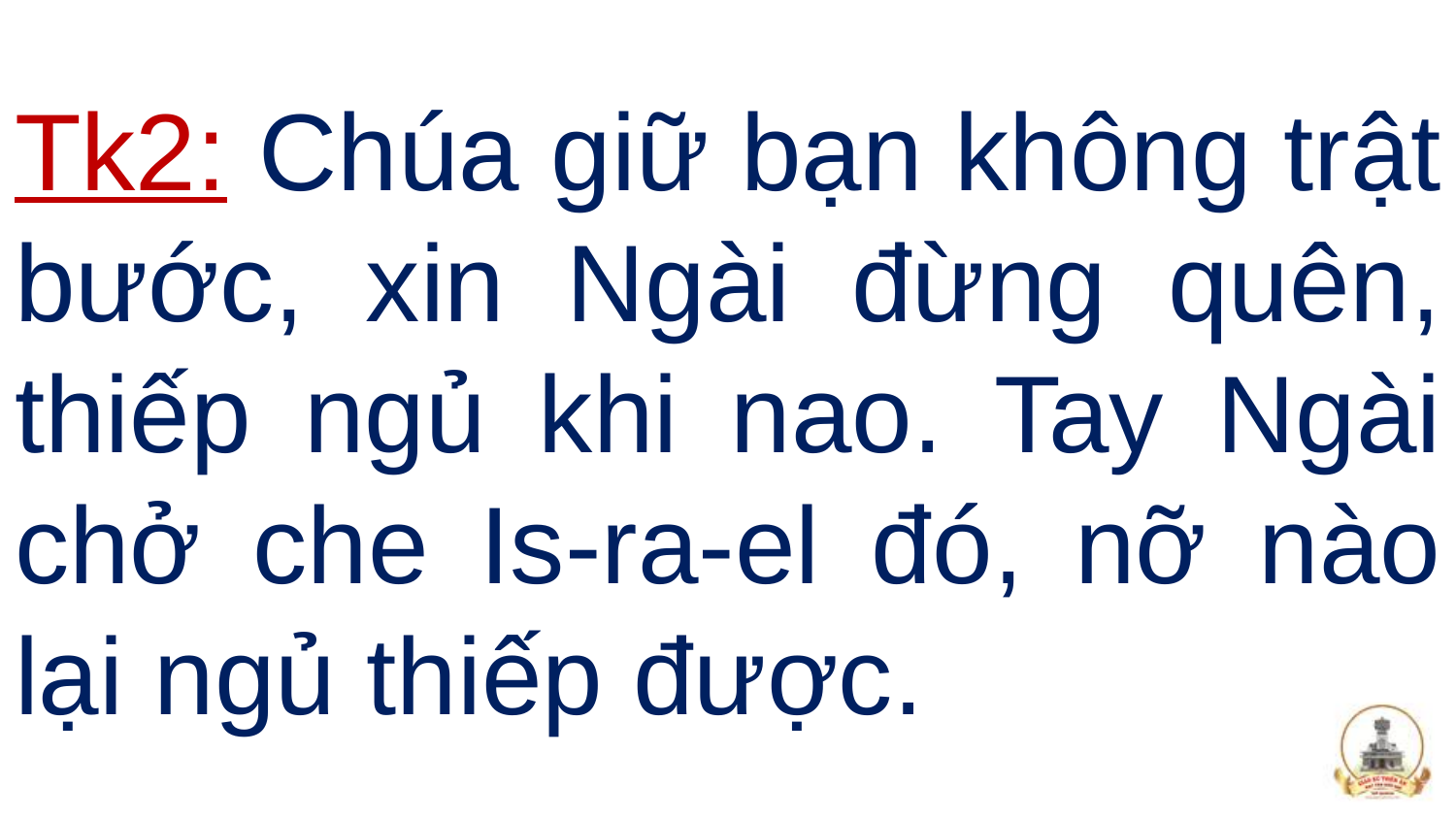

# Tk2: Chúa giữ bạn không trật bước, xin Ngài đừng quên, thiếp ngủ khi nao. Tay Ngài chở che Is-ra-el đó, nỡ nào lại ngủ thiếp được.